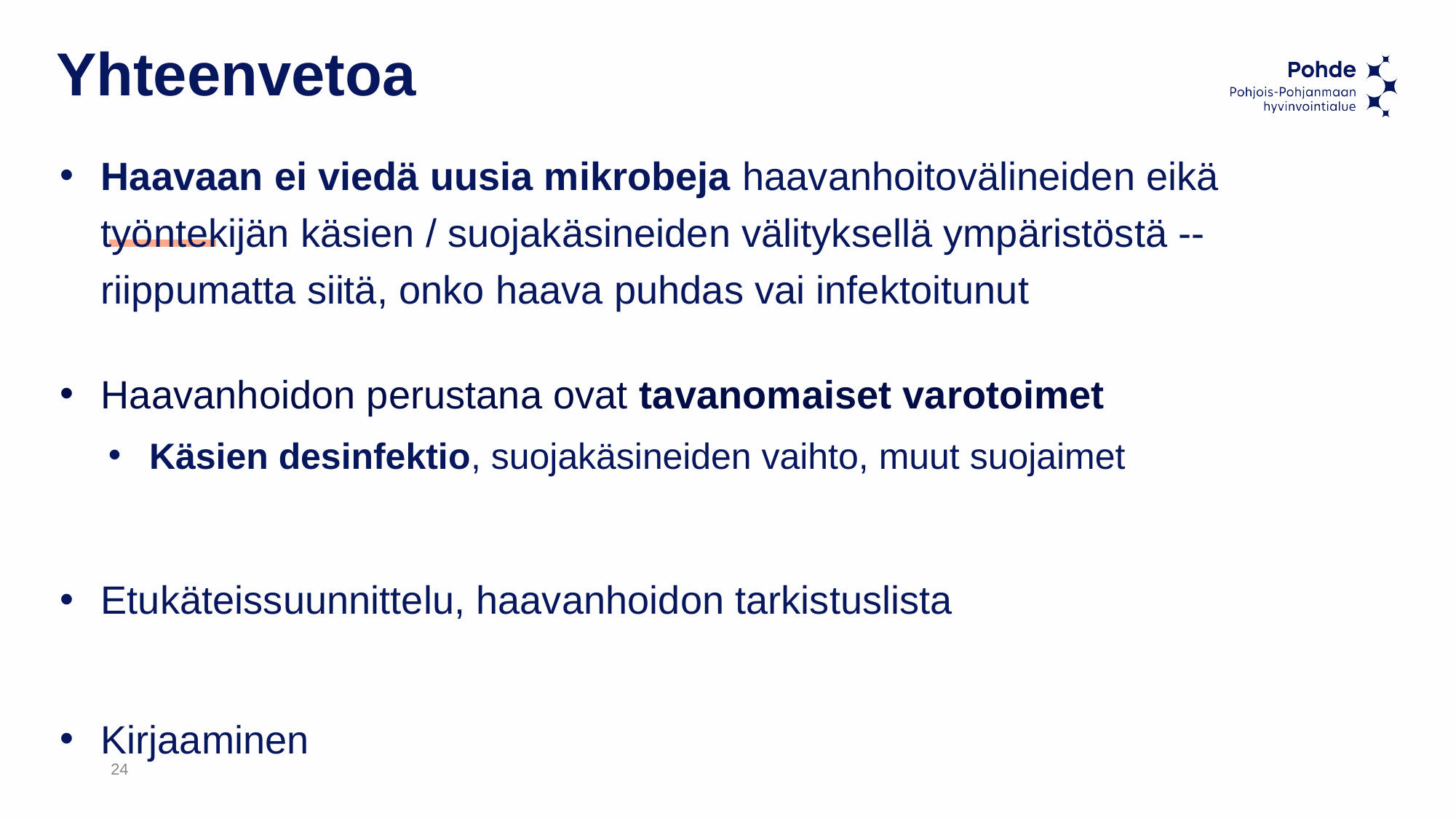

# Yhteenvetoa
Haavaan ei viedä uusia mikrobeja haavanhoitovälineiden eikä työntekijän käsien / suojakäsineiden välityksellä ympäristöstä -- riippumatta siitä, onko haava puhdas vai infektoitunut

Haavanhoidon perustana ovat tavanomaiset varotoimet
Käsien desinfektio, suojakäsineiden vaihto, muut suojaimet

Etukäteissuunnittelu, haavanhoidon tarkistuslista

Kirjaaminen

24